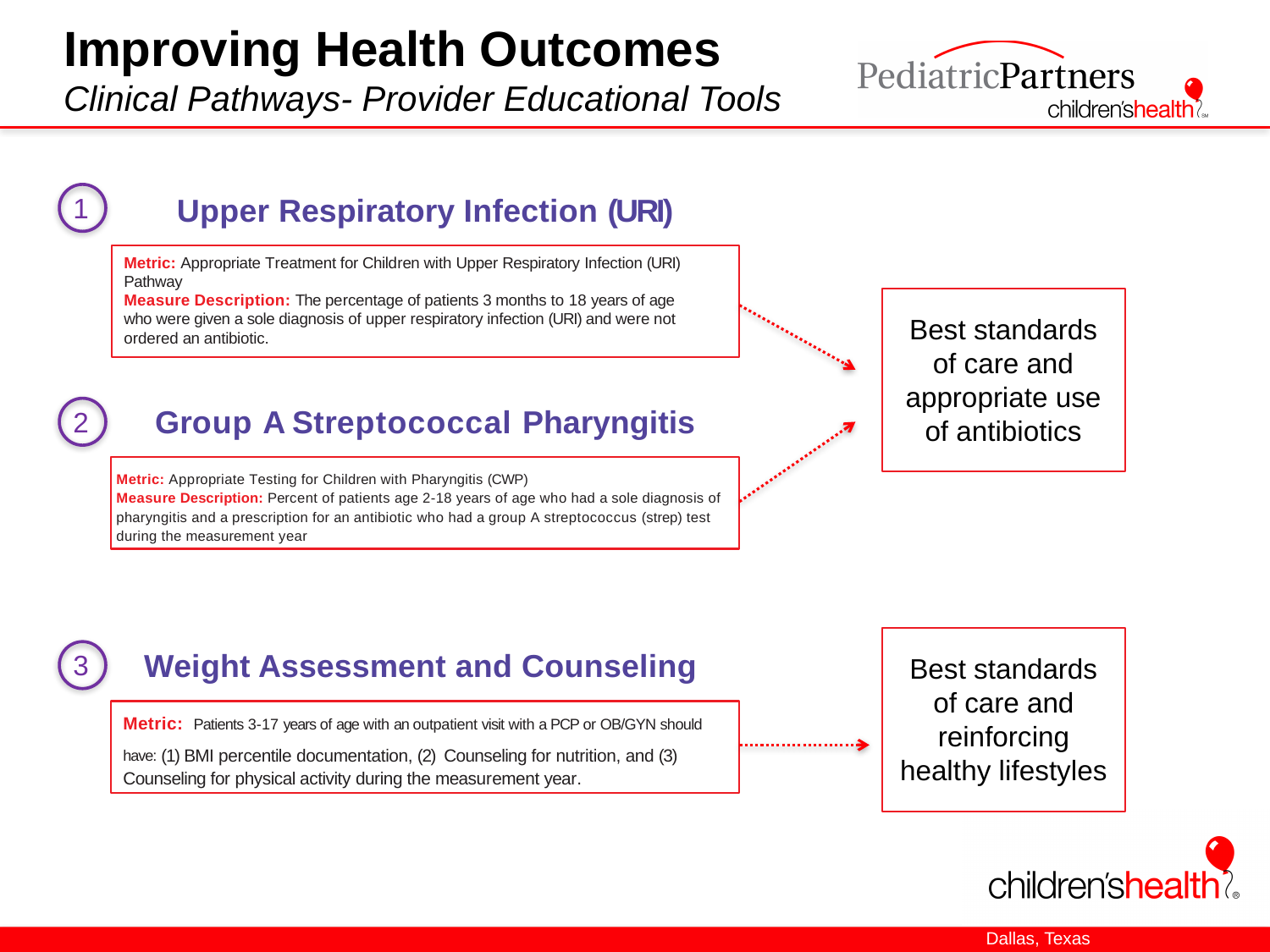

# Improving Health Outcomes Clinical Pathways- Provider Educational Tools

1
Upper Respiratory Infection (URI)

Metric: Appropriate Treatment for Children with Upper Respiratory Infection (URI) Pathway
Measure Description: The percentage of patients 3 months to 18 years of age who were given a sole diagnosis of upper respiratory infection (URI) and were not ordered an antibiotic.

Best standards of care and appropriate use of antibiotics
Yes
No
Group A Streptococcal Pharyngitis

2

Provider
Metric: Appropriate Testing for Children with Pharyngitis (CWP)
Measure Description: Percent of patients age 2-18 years of age who had a sole diagnosis of pharyngitis and a prescription for an antibiotic who had a group A streptococcus (strep) test during the measurement year

Weight Assessment and Counseling

3
Best standards of care and reinforcing healthy lifestyles

Metric:  Patients 3-17 years of age with an outpatient visit with a PCP or OB/GYN should have: (1) BMI percentile documentation, (2)  Counseling for nutrition, and (3) Counseling for physical activity during the measurement year.